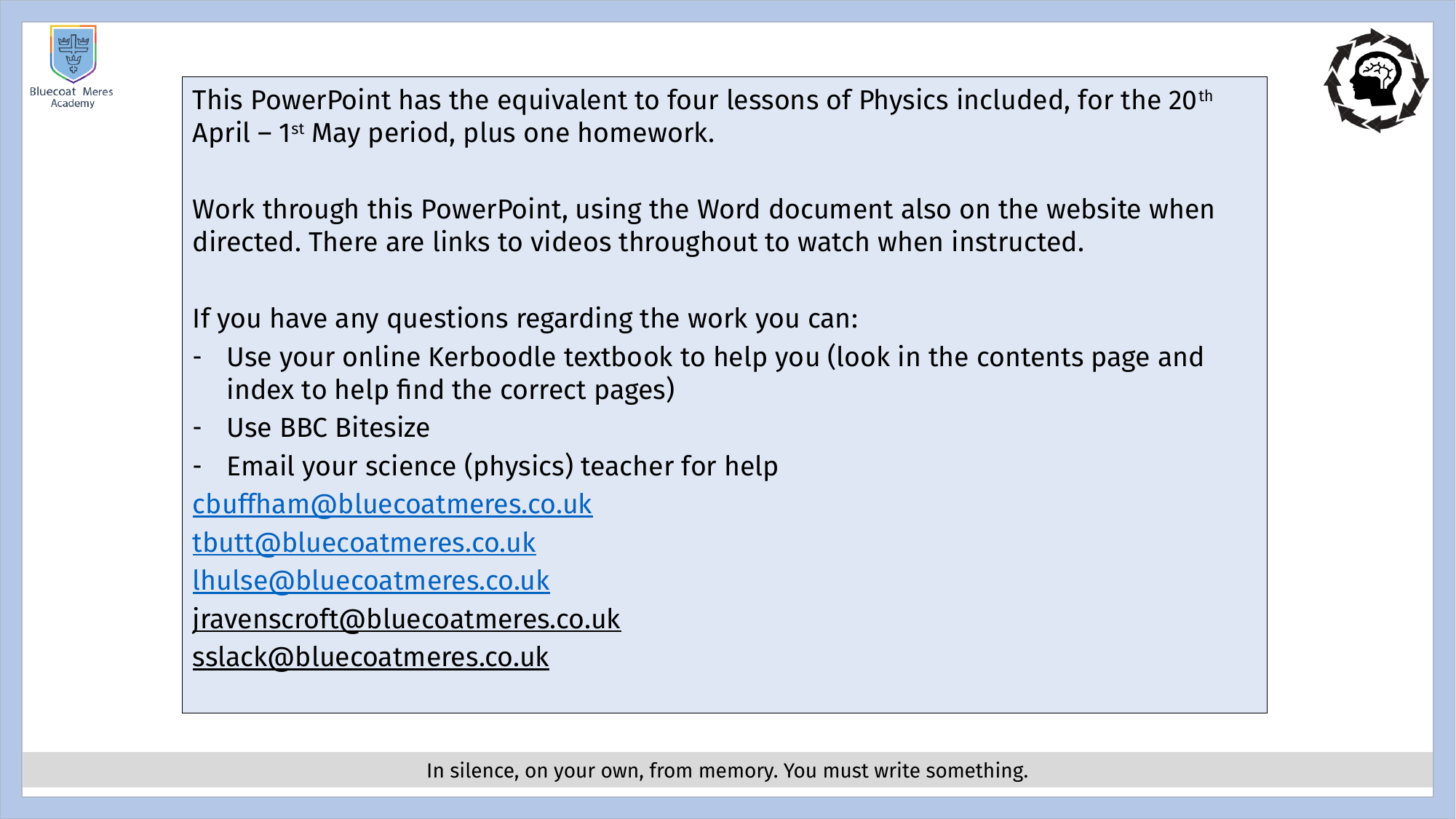

This PowerPoint has the equivalent to four lessons of Physics included, for the 20th April – 1st May period, plus one homework.

Work through this PowerPoint, using the Word document also on the website when directed. There are links to videos throughout to watch when instructed.

If you have any questions regarding the work you can:
Use your online Kerboodle textbook to help you (look in the contents page and index to help find the correct pages)
Use BBC Bitesize
Email your science (physics) teacher for help
cbuffham@bluecoatmeres.co.uk
tbutt@bluecoatmeres.co.uk
lhulse@bluecoatmeres.co.uk
jravenscroft@bluecoatmeres.co.uk
sslack@bluecoatmeres.co.uk